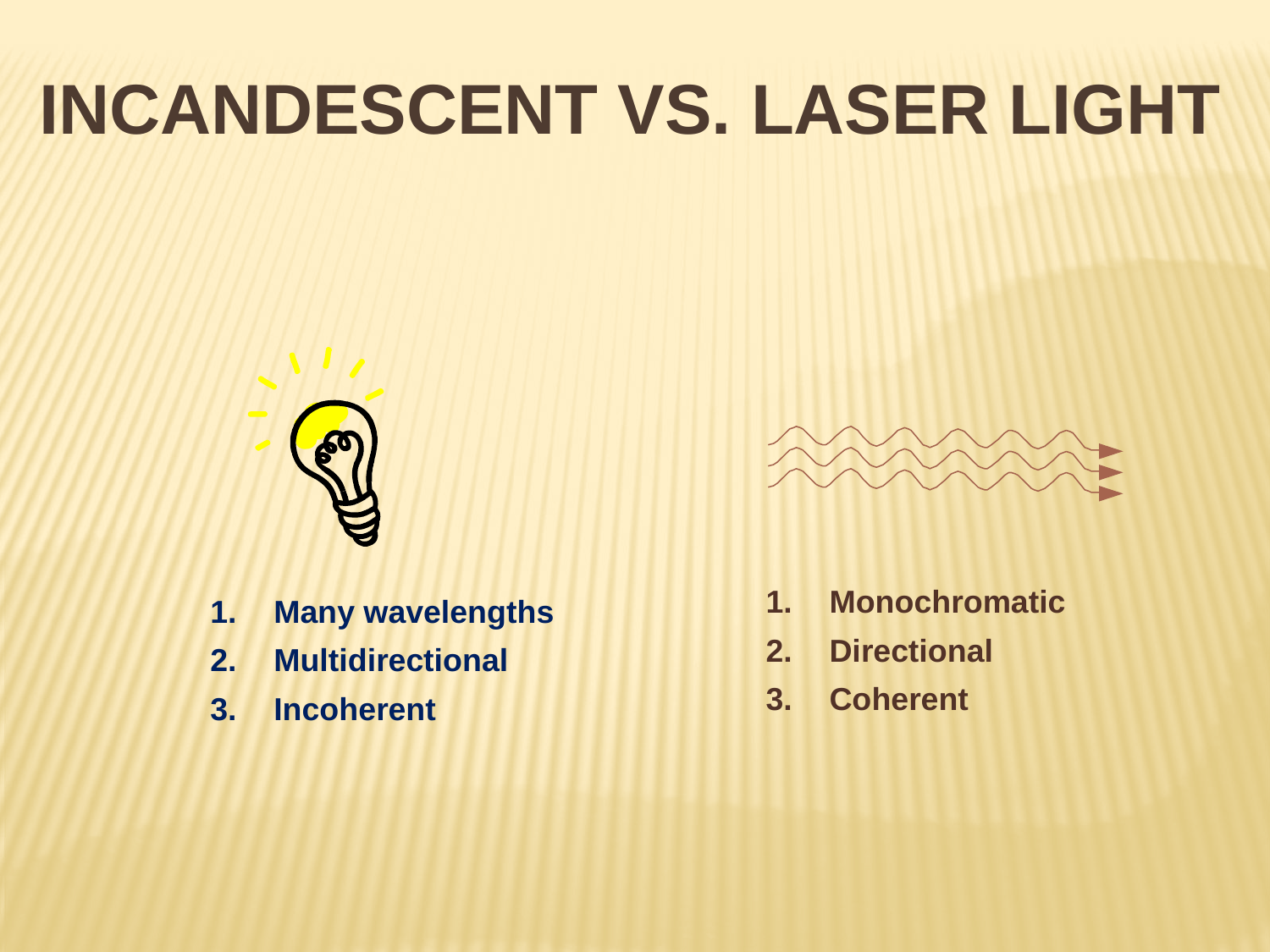

Incandescent vs. Laser Light

Monochromatic
Directional
Coherent
Many wavelengths
Multidirectional
Incoherent